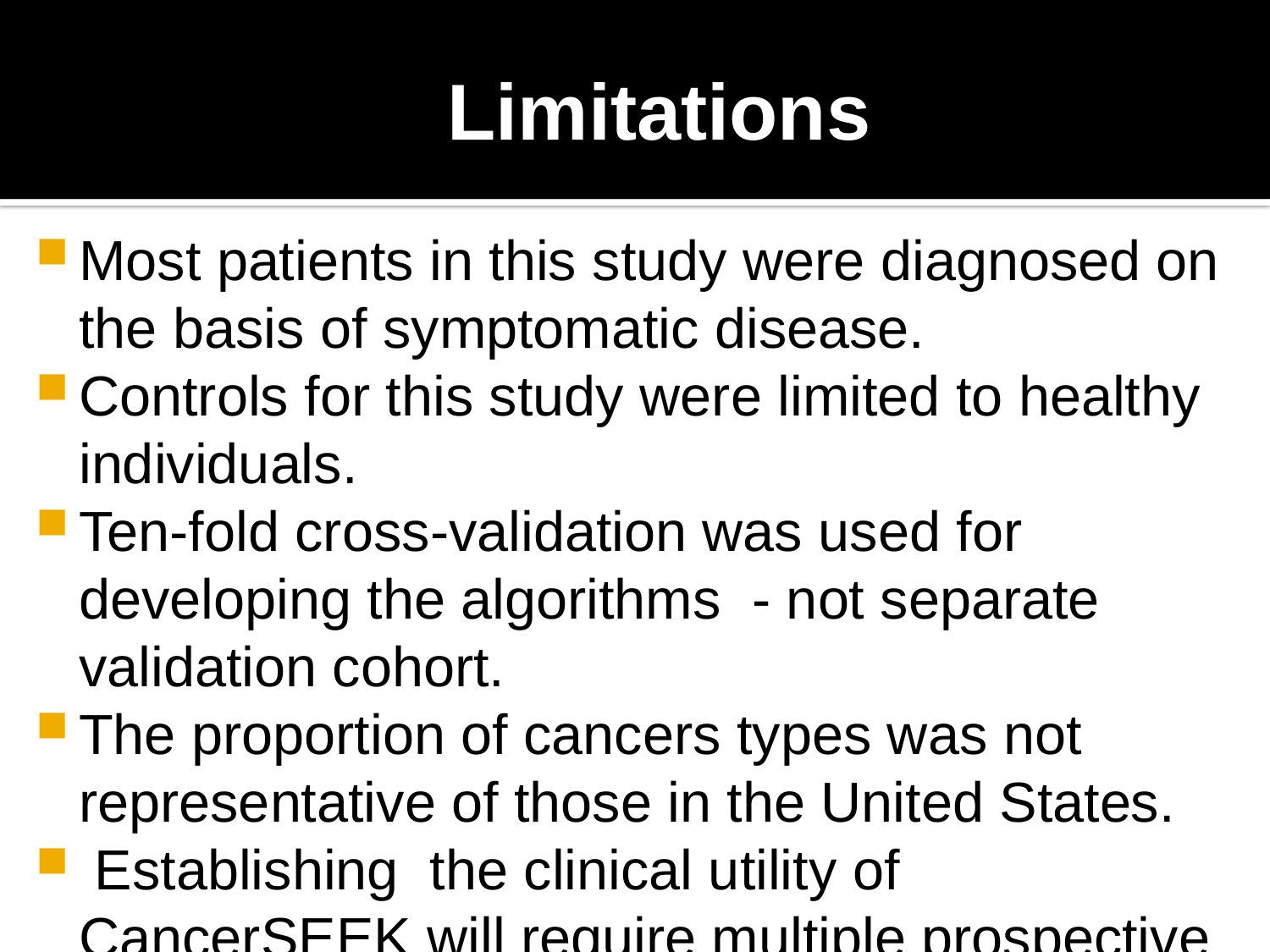

# Limitations
Most patients in this study were diagnosed on the basis of symptomatic disease.
Controls for this study were limited to healthy individuals.
Ten-fold cross-validation was used for developing the algorithms  - not separate validation cohort.
The proportion of cancers types was not representative of those in the United States.
 Establishing  the clinical utility of  CancerSEEK will require multiple prospective studies.